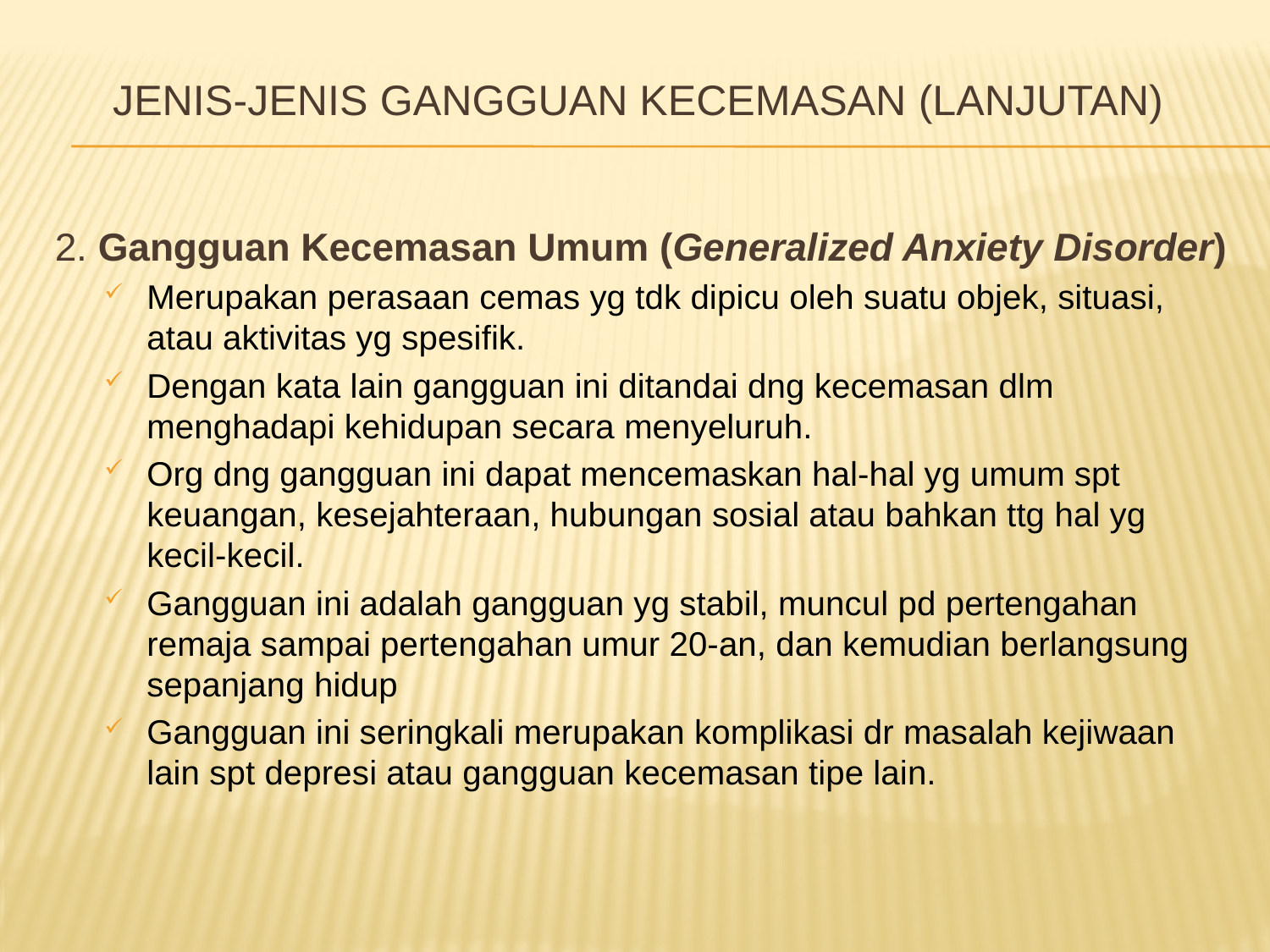

# Jenis-jenis Gangguan Kecemasan (lanjutan)
2. Gangguan Kecemasan Umum (Generalized Anxiety Disorder)
Merupakan perasaan cemas yg tdk dipicu oleh suatu objek, situasi, atau aktivitas yg spesifik.
Dengan kata lain gangguan ini ditandai dng kecemasan dlm menghadapi kehidupan secara menyeluruh.
Org dng gangguan ini dapat mencemaskan hal-hal yg umum spt keuangan, kesejahteraan, hubungan sosial atau bahkan ttg hal yg kecil-kecil.
Gangguan ini adalah gangguan yg stabil, muncul pd pertengahan remaja sampai pertengahan umur 20-an, dan kemudian berlangsung sepanjang hidup
Gangguan ini seringkali merupakan komplikasi dr masalah kejiwaan lain spt depresi atau gangguan kecemasan tipe lain.